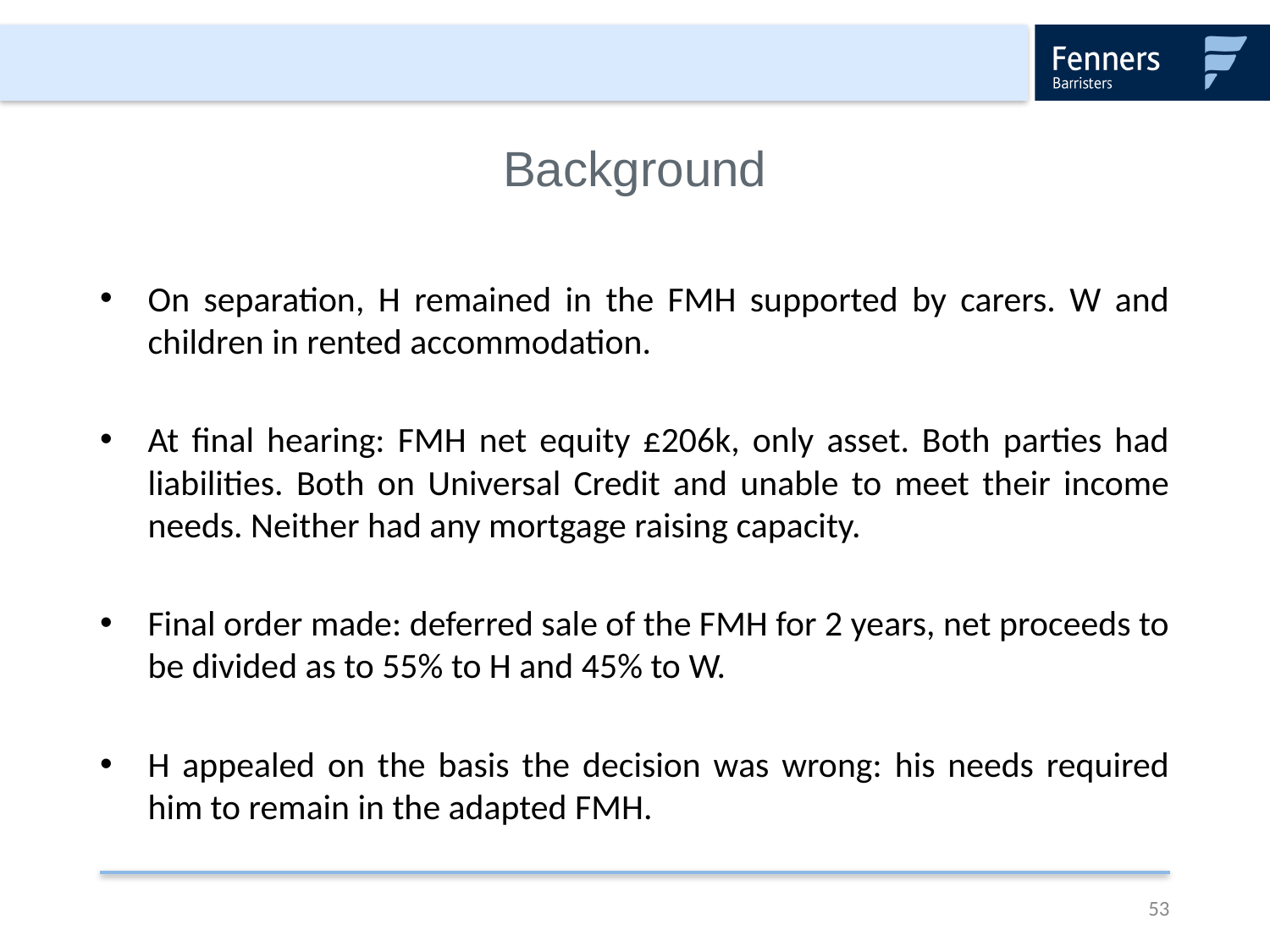

# Background
On separation, H remained in the FMH supported by carers. W and children in rented accommodation.

At final hearing: FMH net equity £206k, only asset. Both parties had liabilities. Both on Universal Credit and unable to meet their income needs. Neither had any mortgage raising capacity.

Final order made: deferred sale of the FMH for 2 years, net proceeds to be divided as to 55% to H and 45% to W.

H appealed on the basis the decision was wrong: his needs required him to remain in the adapted FMH.
53